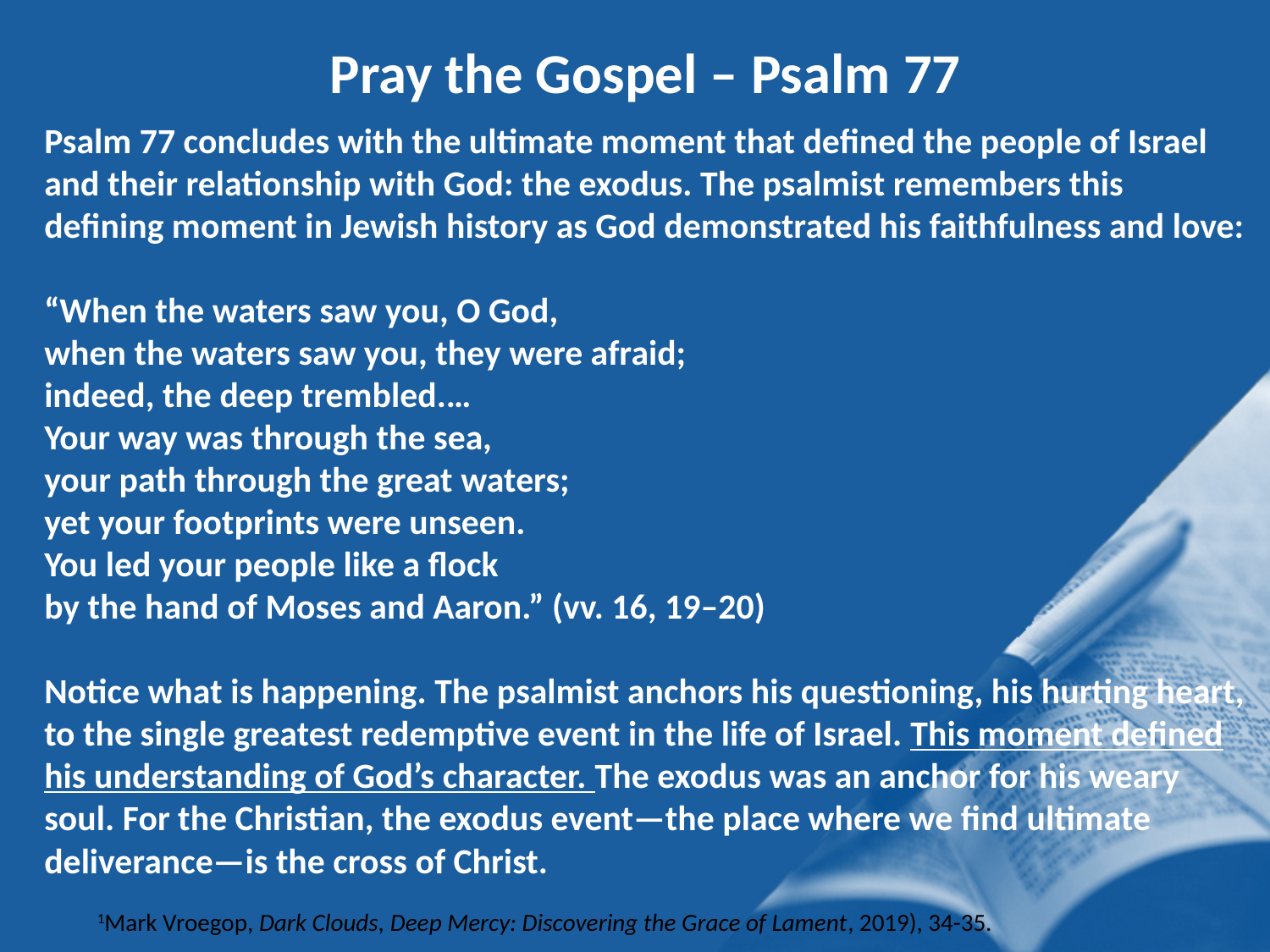

Pray the Gospel – Psalm 77
Psalm 77 concludes with the ultimate moment that defined the people of Israel and their relationship with God: the exodus. The psalmist remembers this defining moment in Jewish history as God demonstrated his faithfulness and love:

“When the waters saw you, O God,
when the waters saw you, they were afraid;
indeed, the deep trembled.…
Your way was through the sea,
your path through the great waters;
yet your footprints were unseen.
You led your people like a flock
by the hand of Moses and Aaron.” (vv. 16, 19–20)

Notice what is happening. The psalmist anchors his questioning, his hurting heart, to the single greatest redemptive event in the life of Israel. This moment defined his understanding of God’s character. The exodus was an anchor for his weary soul. For the Christian, the exodus event—the place where we find ultimate deliverance—is the cross of Christ.
1Mark Vroegop, Dark Clouds, Deep Mercy: Discovering the Grace of Lament, 2019), 34-35.